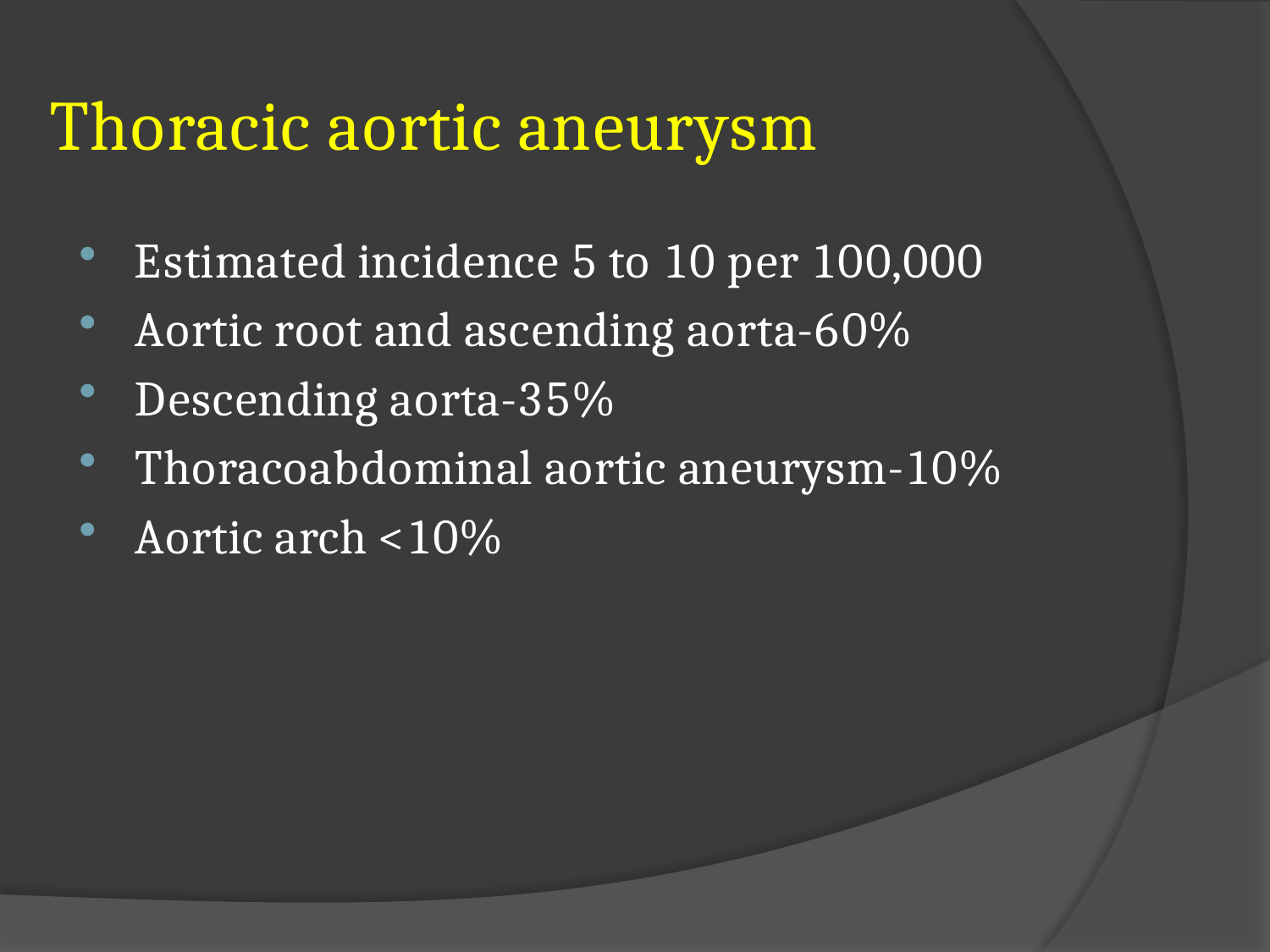

# Thoracic aortic aneurysm
Estimated incidence 5 to 10 per 100,000
Aortic root and ascending aorta-60%
Descending aorta-35%
Thoracoabdominal aortic aneurysm-10%
Aortic arch <10%